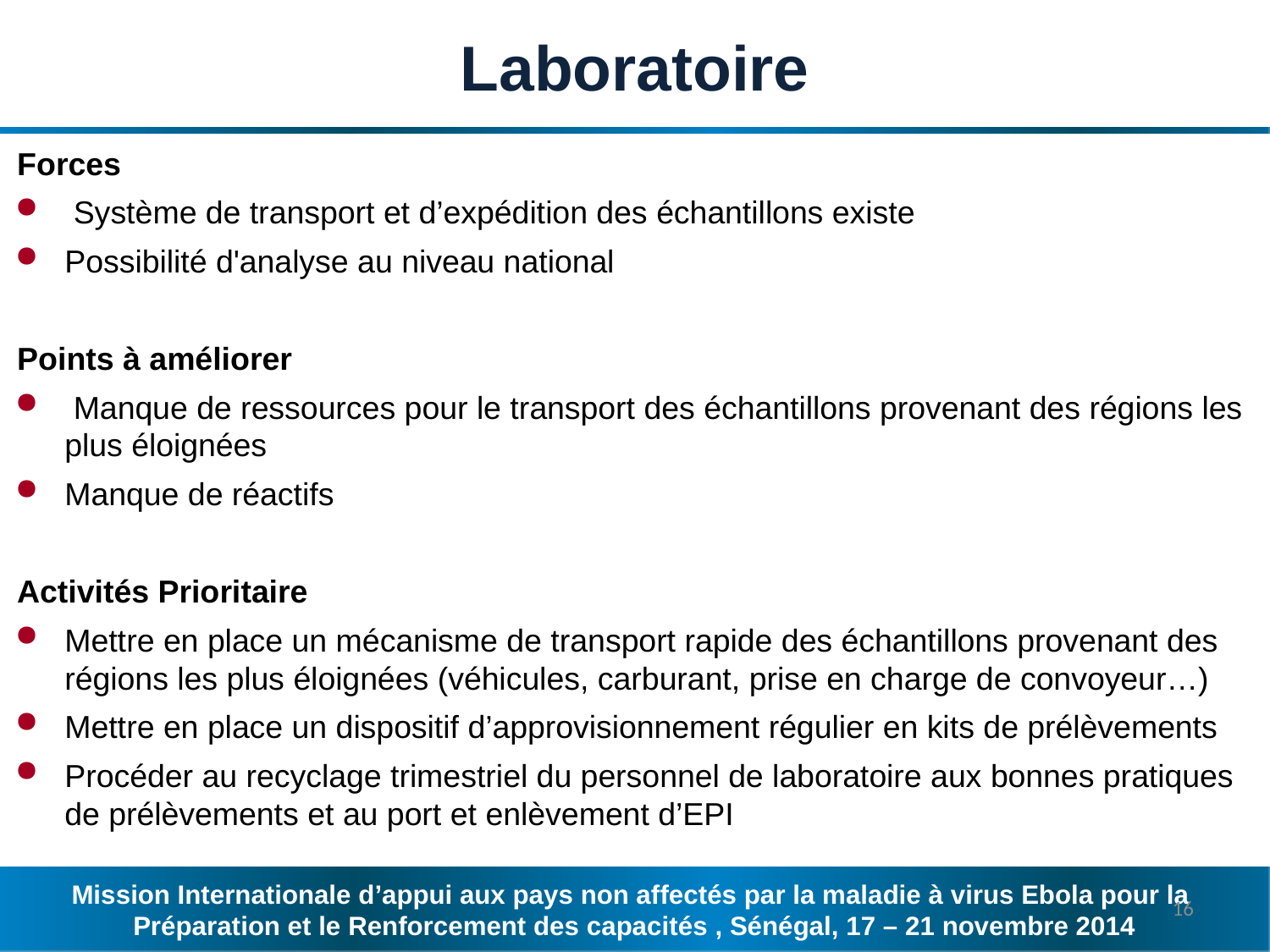

Laboratoire
Forces
 Système de transport et d’expédition des échantillons existe
Possibilité d'analyse au niveau national

Points à améliorer
 Manque de ressources pour le transport des échantillons provenant des régions les plus éloignées
Manque de réactifs

Activités Prioritaire
Mettre en place un mécanisme de transport rapide des échantillons provenant des régions les plus éloignées (véhicules, carburant, prise en charge de convoyeur…)
Mettre en place un dispositif d’approvisionnement régulier en kits de prélèvements
Procéder au recyclage trimestriel du personnel de laboratoire aux bonnes pratiques de prélèvements et au port et enlèvement d’EPI

16